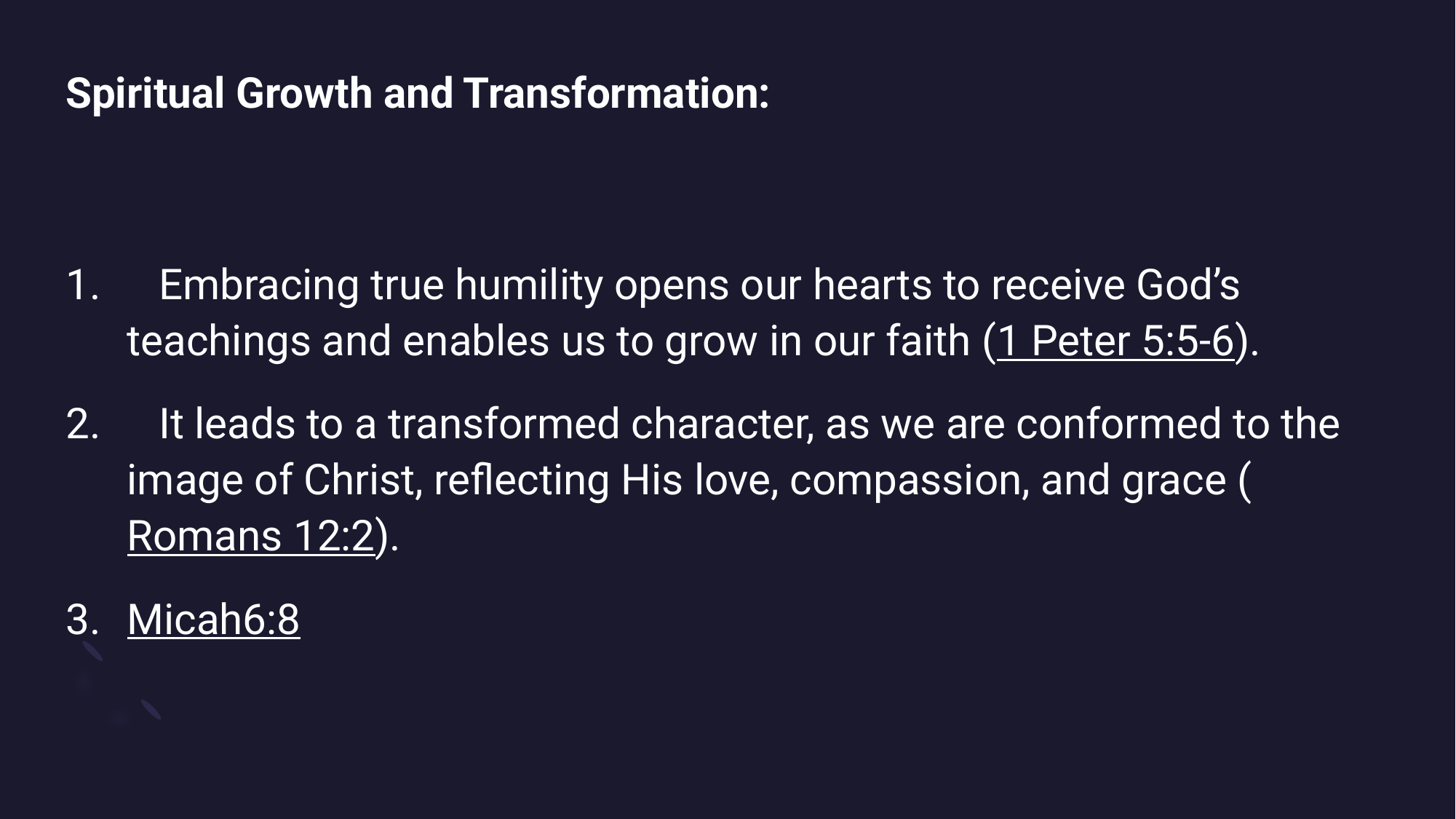

# Spiritual Growth and Transformation:

   Embracing true humility opens our hearts to receive God’s teachings and enables us to grow in our faith (1 Peter 5:5-6).
   It leads to a transformed character, as we are conformed to the image of Christ, reflecting His love, compassion, and grace (Romans 12:2).
Micah6:8